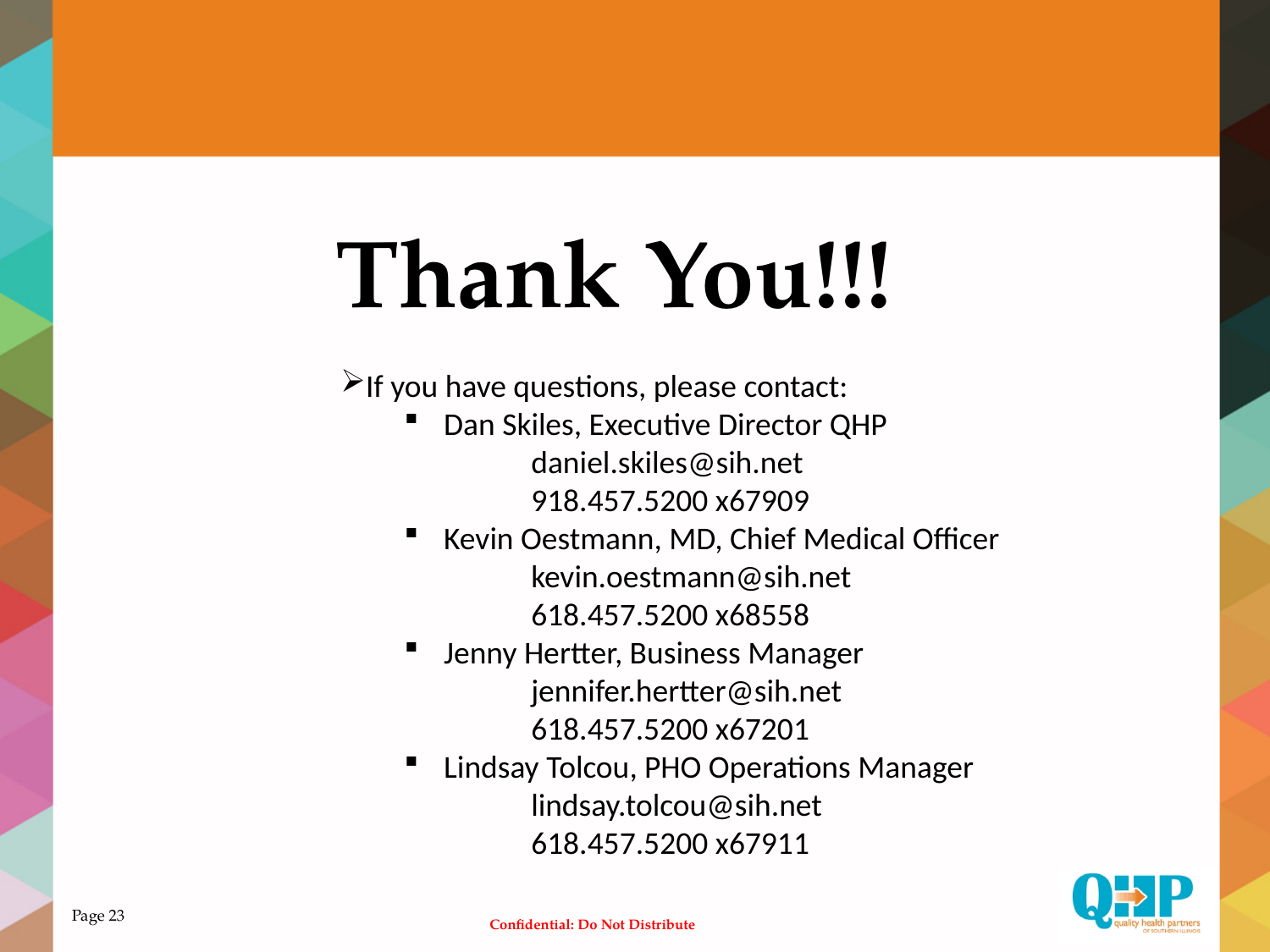

# Thank You!!!
If you have questions, please contact:
Dan Skiles, Executive Director QHP
	daniel.skiles@sih.net
	918.457.5200 x67909
Kevin Oestmann, MD, Chief Medical Officer
	kevin.oestmann@sih.net
	618.457.5200 x68558
Jenny Hertter, Business Manager
	jennifer.hertter@sih.net
	618.457.5200 x67201
Lindsay Tolcou, PHO Operations Manager
	lindsay.tolcou@sih.net
	618.457.5200 x67911

Page 23